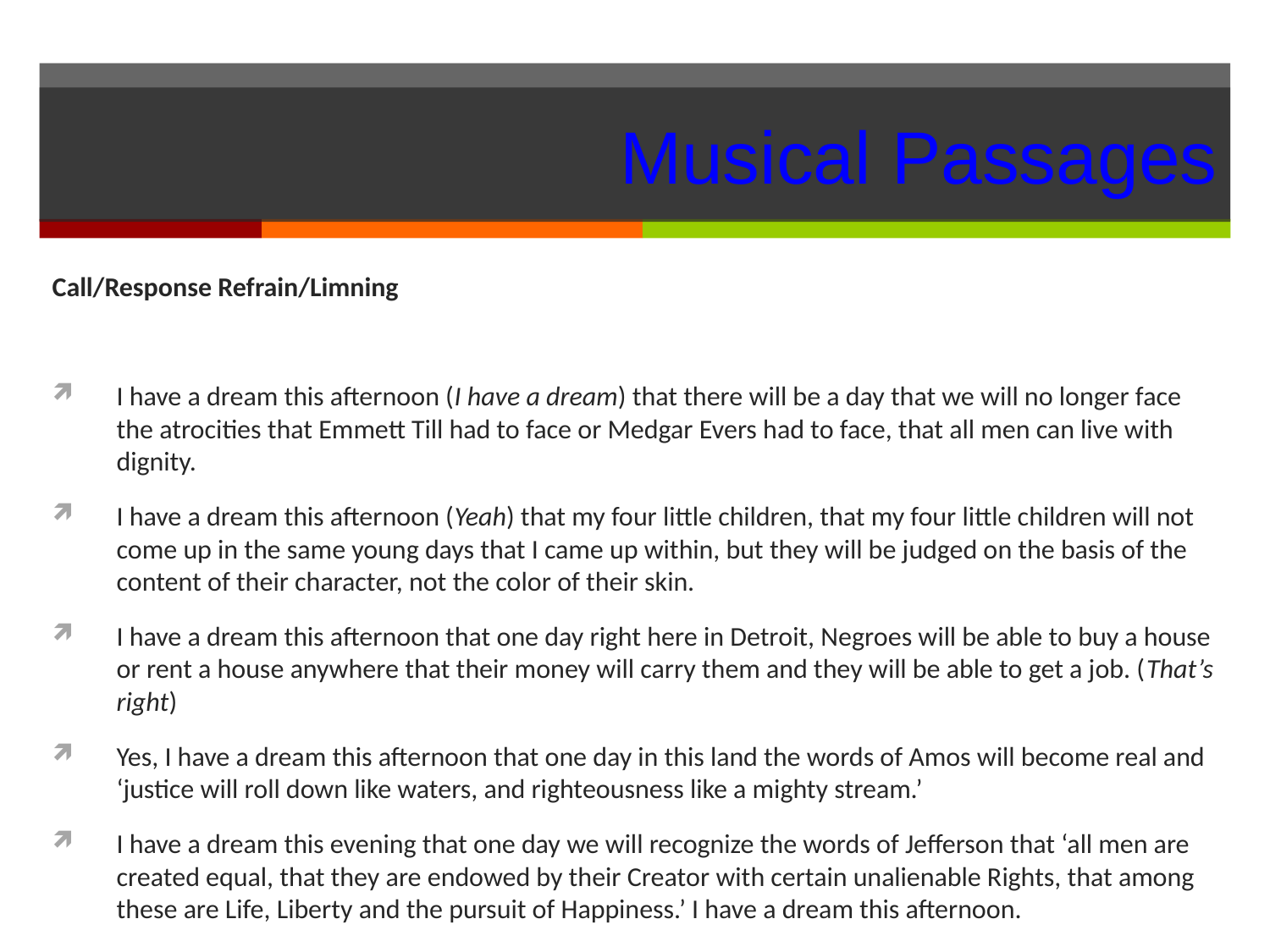

# Musical Passages
Call/Response Refrain/Limning

I have a dream this afternoon (I have a dream) that there will be a day that we will no longer face the atrocities that Emmett Till had to face or Medgar Evers had to face, that all men can live with dignity.
I have a dream this afternoon (Yeah) that my four little children, that my four little children will not come up in the same young days that I came up within, but they will be judged on the basis of the content of their character, not the color of their skin.
I have a dream this afternoon that one day right here in Detroit, Negroes will be able to buy a house or rent a house anywhere that their money will carry them and they will be able to get a job. (That’s right)
Yes, I have a dream this afternoon that one day in this land the words of Amos will become real and ‘justice will roll down like waters, and righteousness like a mighty stream.’
I have a dream this evening that one day we will recognize the words of Jefferson that ‘all men are created equal, that they are endowed by their Creator with certain unalienable Rights, that among these are Life, Liberty and the pursuit of Happiness.’ I have a dream this afternoon.